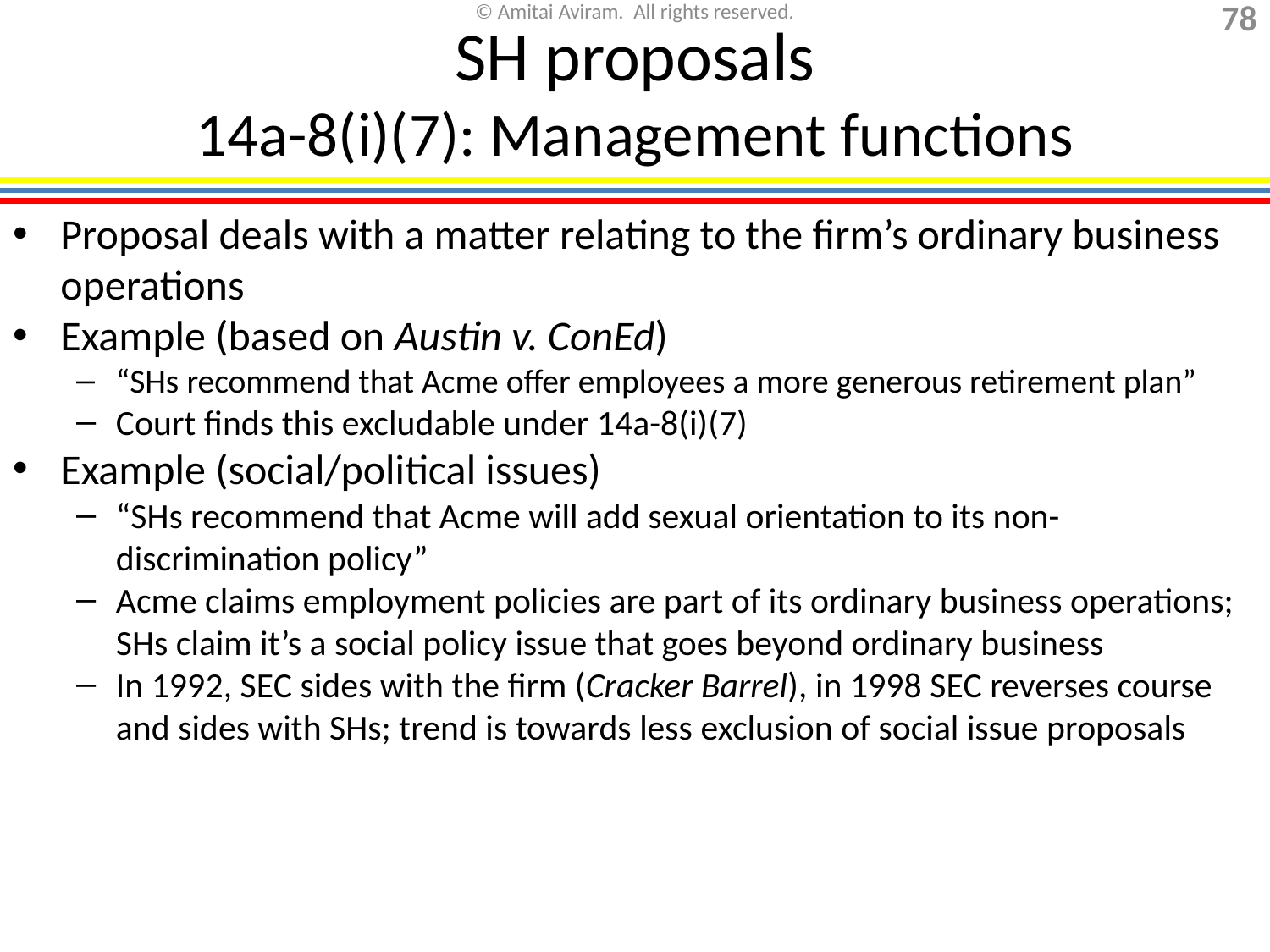

# SH proposals 14a-8(i)(7): Management functions
Proposal deals with a matter relating to the firm’s ordinary business operations
Example (based on Austin v. ConEd)
“SHs recommend that Acme offer employees a more generous retirement plan”
Court finds this excludable under 14a-8(i)(7)
Example (social/political issues)
“SHs recommend that Acme will add sexual orientation to its non-discrimination policy”
Acme claims employment policies are part of its ordinary business operations; SHs claim it’s a social policy issue that goes beyond ordinary business
In 1992, SEC sides with the firm (Cracker Barrel), in 1998 SEC reverses course and sides with SHs; trend is towards less exclusion of social issue proposals